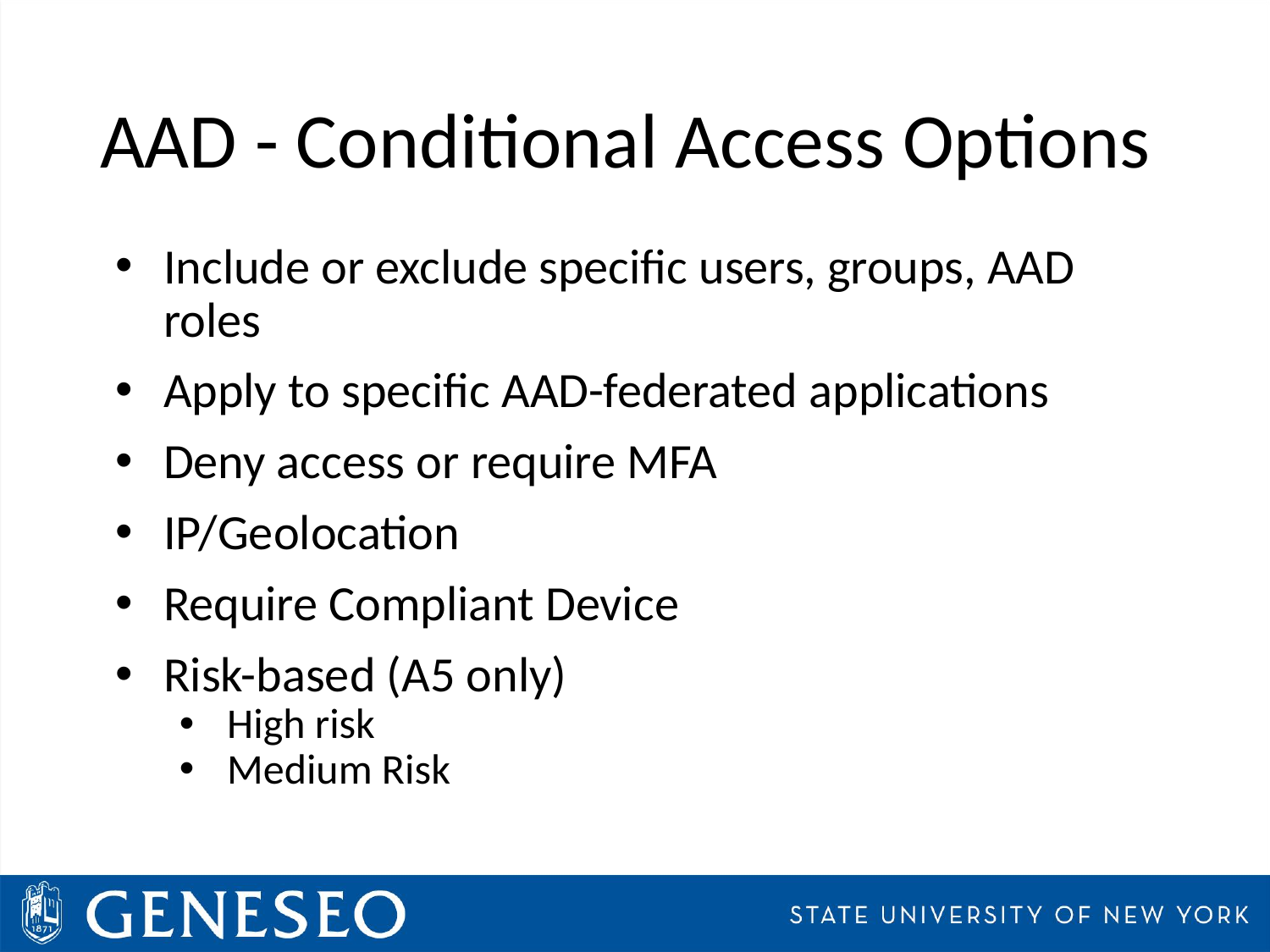

# AAD - Conditional Access Options
Include or exclude specific users, groups, AAD roles
Apply to specific AAD-federated applications
Deny access or require MFA
IP/Geolocation
Require Compliant Device
Risk-based (A5 only)
High risk
Medium Risk